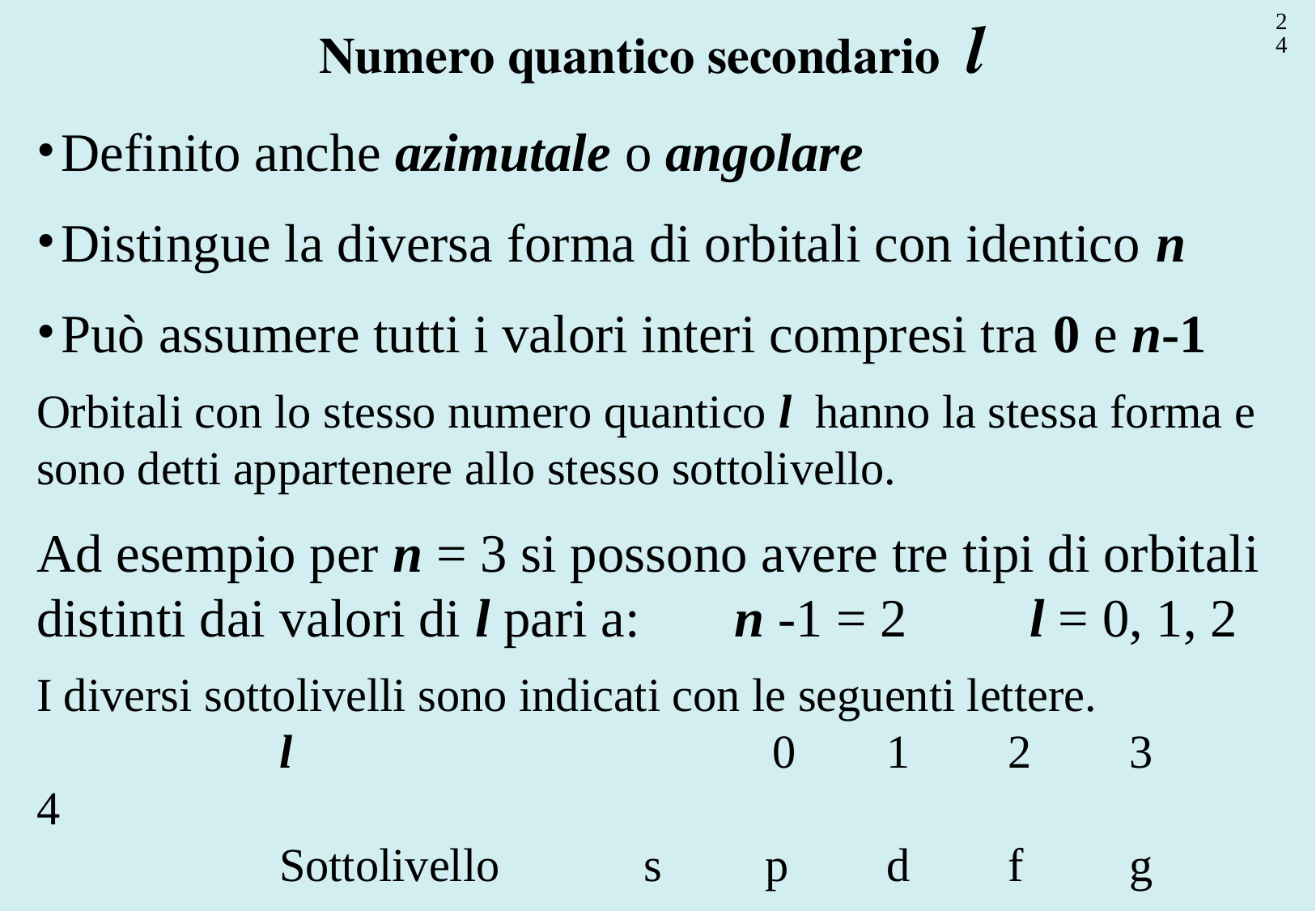

24
Numero quantico secondario  l
Definito anche azimutale o angolare
Distingue la diversa forma di orbitali con identico n
Può assumere tutti i valori interi compresi tra 0 e n-1
Orbitali con lo stesso numero quantico l  hanno la stessa forma e sono detti appartenere allo stesso sottolivello.
Ad esempio per n = 3 si possono avere tre tipi di orbitali distinti dai valori di l pari a:
n -1 = 2         l = 0, 1, 2
I diversi sottolivelli sono indicati con le seguenti lettere.
		l			           0	1	2	3	4
		Sottolivello		s	p	d	f	g